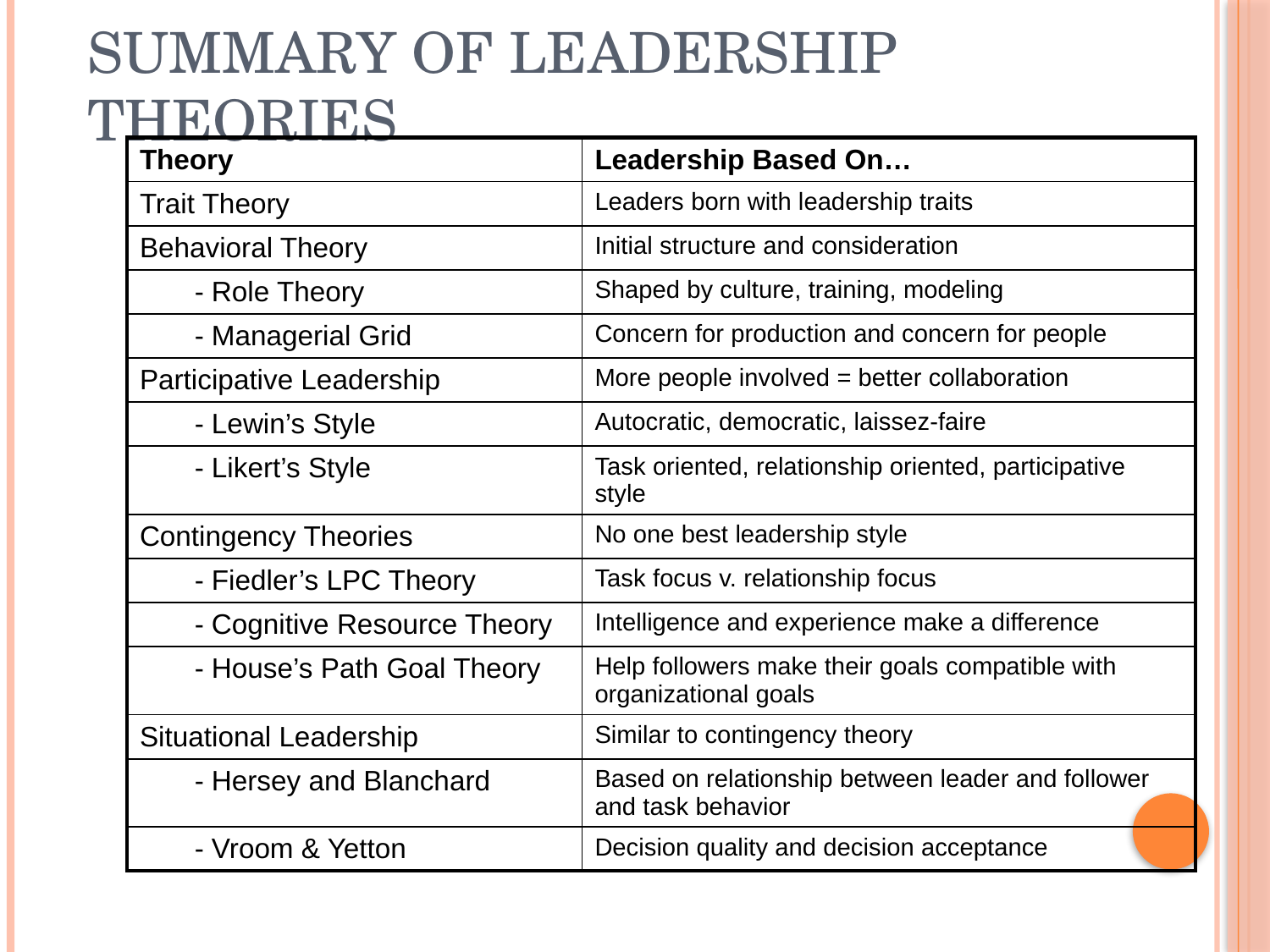

# Summary of Leadership Theories
| Theory | Leadership Based On… |
| --- | --- |
| Trait Theory | Leaders born with leadership traits |
| Behavioral Theory | Initial structure and consideration |
| - Role Theory | Shaped by culture, training, modeling |
| - Managerial Grid | Concern for production and concern for people |
| Participative Leadership | More people involved = better collaboration |
| - Lewin’s Style | Autocratic, democratic, laissez-faire |
| - Likert’s Style | Task oriented, relationship oriented, participative style |
| Contingency Theories | No one best leadership style |
| - Fiedler’s LPC Theory | Task focus v. relationship focus |
| - Cognitive Resource Theory | Intelligence and experience make a difference |
| - House’s Path Goal Theory | Help followers make their goals compatible with organizational goals |
| Situational Leadership | Similar to contingency theory |
| - Hersey and Blanchard | Based on relationship between leader and follower and task behavior |
| - Vroom & Yetton | Decision quality and decision acceptance |